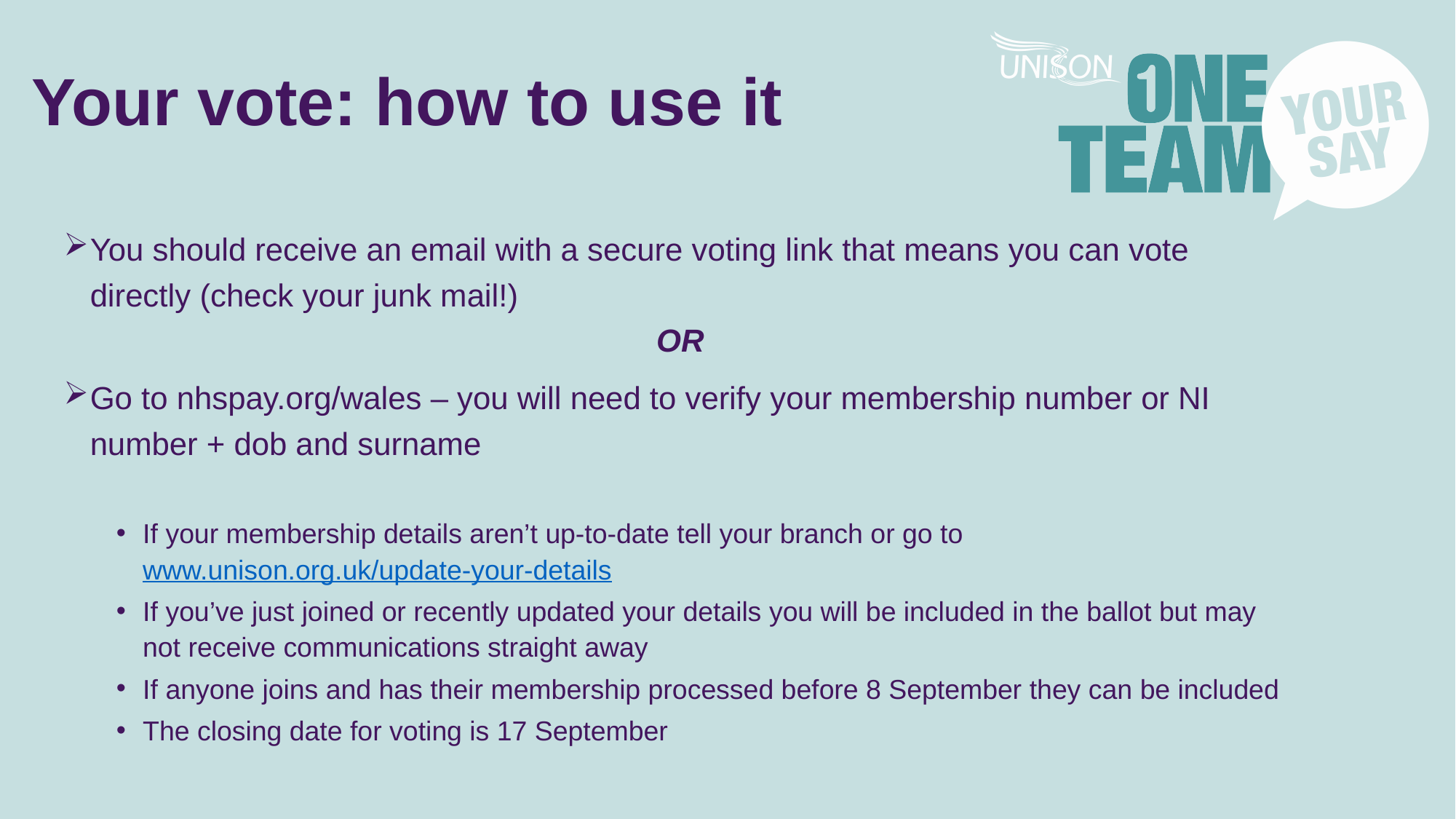

# Your vote: how to use it
You should receive an email with a secure voting link that means you can vote directly (check your junk mail!)
OR
Go to nhspay.org/wales – you will need to verify your membership number or NI number + dob and surname

If your membership details aren’t up-to-date tell your branch or go to www.unison.org.uk/update-your-details
If you’ve just joined or recently updated your details you will be included in the ballot but may not receive communications straight away
If anyone joins and has their membership processed before 8 September they can be included
The closing date for voting is 17 September